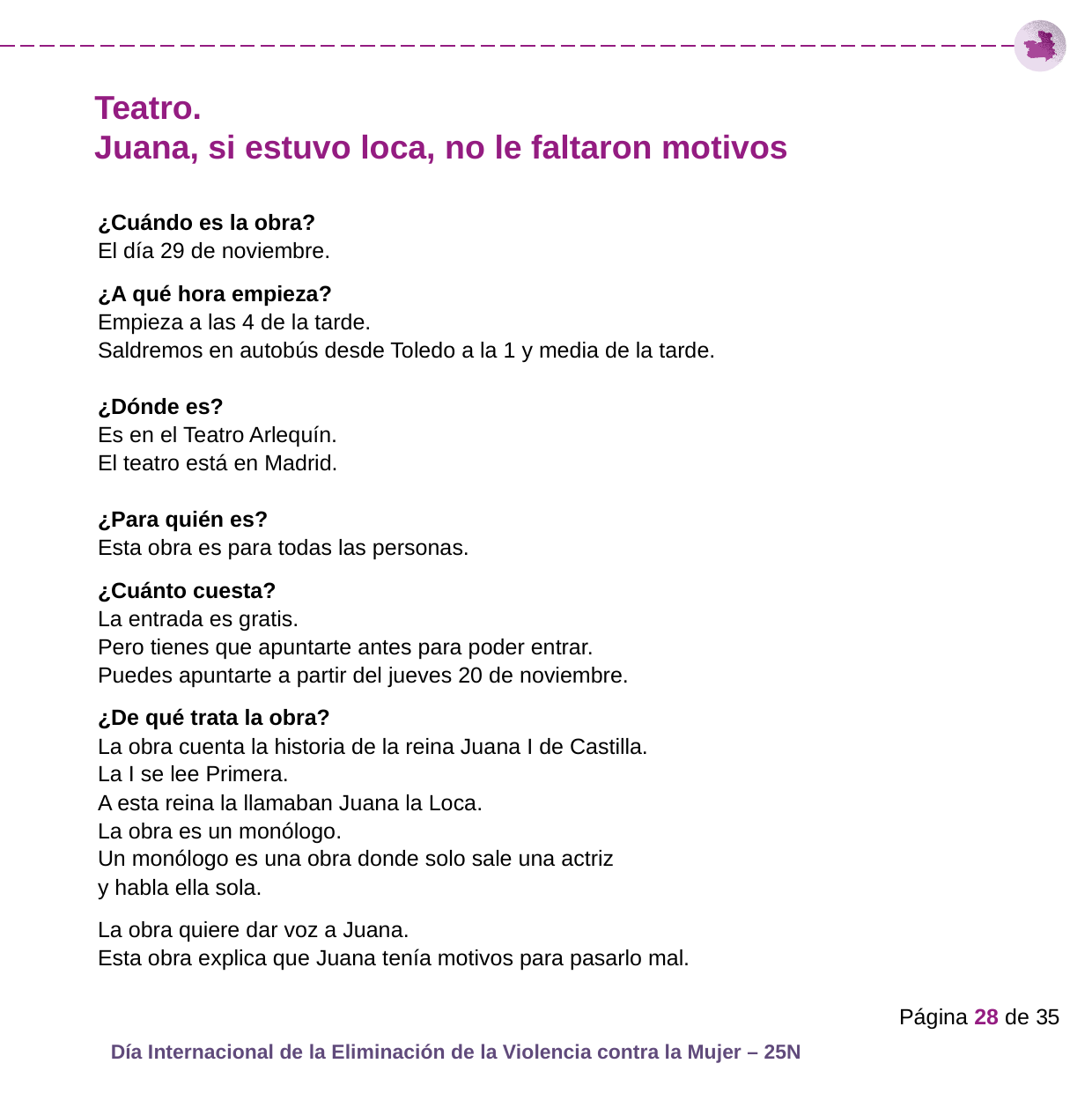

# Teatro. Juana, si estuvo loca, no le faltaron motivos
¿Cuándo es la obra?
El día 29 de noviembre.
¿A qué hora empieza?
Empieza a las 4 de la tarde.
Saldremos en autobús desde Toledo a la 1 y media de la tarde.
¿Dónde es?
Es en el Teatro Arlequín.
El teatro está en Madrid.
¿Para quién es?
Esta obra es para todas las personas.
¿Cuánto cuesta?
La entrada es gratis.
Pero tienes que apuntarte antes para poder entrar.
Puedes apuntarte a partir del jueves 20 de noviembre.
¿De qué trata la obra?
La obra cuenta la historia de la reina Juana I de Castilla.
La I se lee Primera.
A esta reina la llamaban Juana la Loca.
La obra es un monólogo.
Un monólogo es una obra donde solo sale una actriz
y habla ella sola.
La obra quiere dar voz a Juana.
Esta obra explica que Juana tenía motivos para pasarlo mal.

Página 28 de 35
Día Internacional de la Eliminación de la Violencia contra la Mujer – 25N